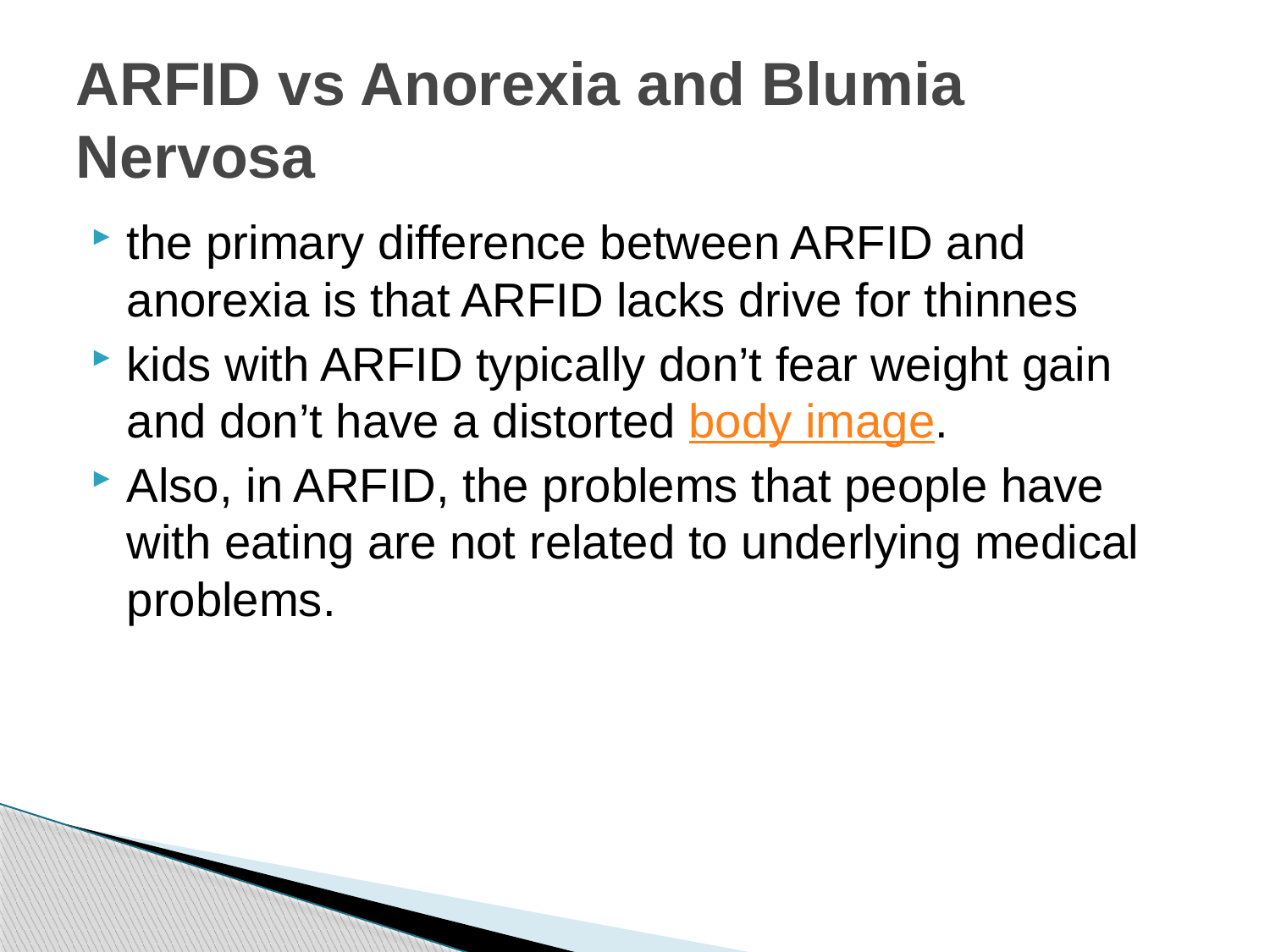

# ARFID vs Anorexia and Blumia Nervosa
the primary difference between ARFID and anorexia is that ARFID lacks drive for thinnes
kids with ARFID typically don’t fear weight gain and don’t have a distorted body image.
Also, in ARFID, the problems that people have with eating are not related to underlying medical problems.